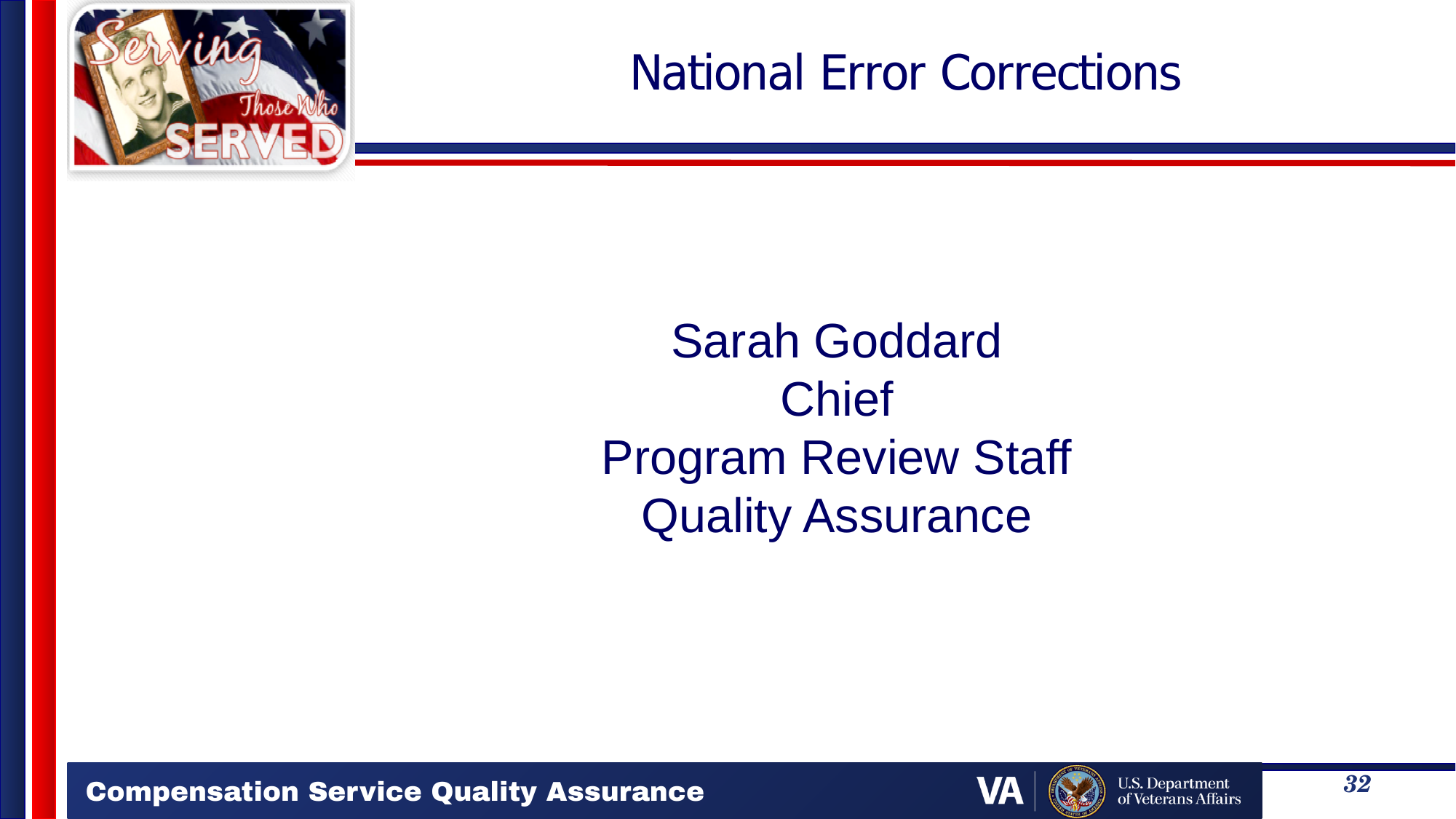

# National Error Corrections
Sarah Goddard
Chief
Program Review Staff
Quality Assurance
32